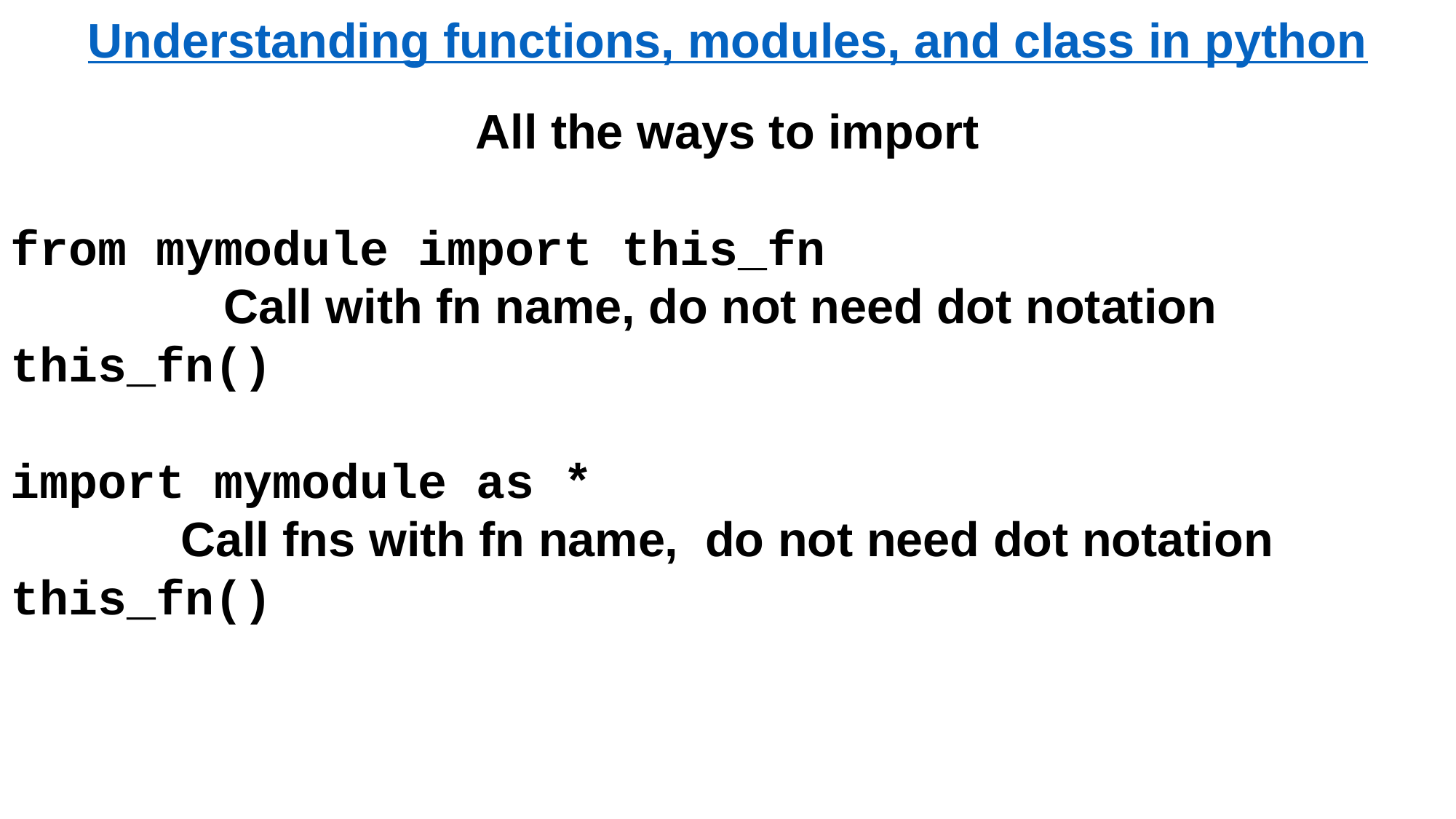

Understanding functions, modules, and class in python

All the ways to import

from mymodule import this_fn
Call with fn name, do not need dot notation
this_fn()

import mymodule as *
Call fns with fn name,  do not need dot notation
this_fn()